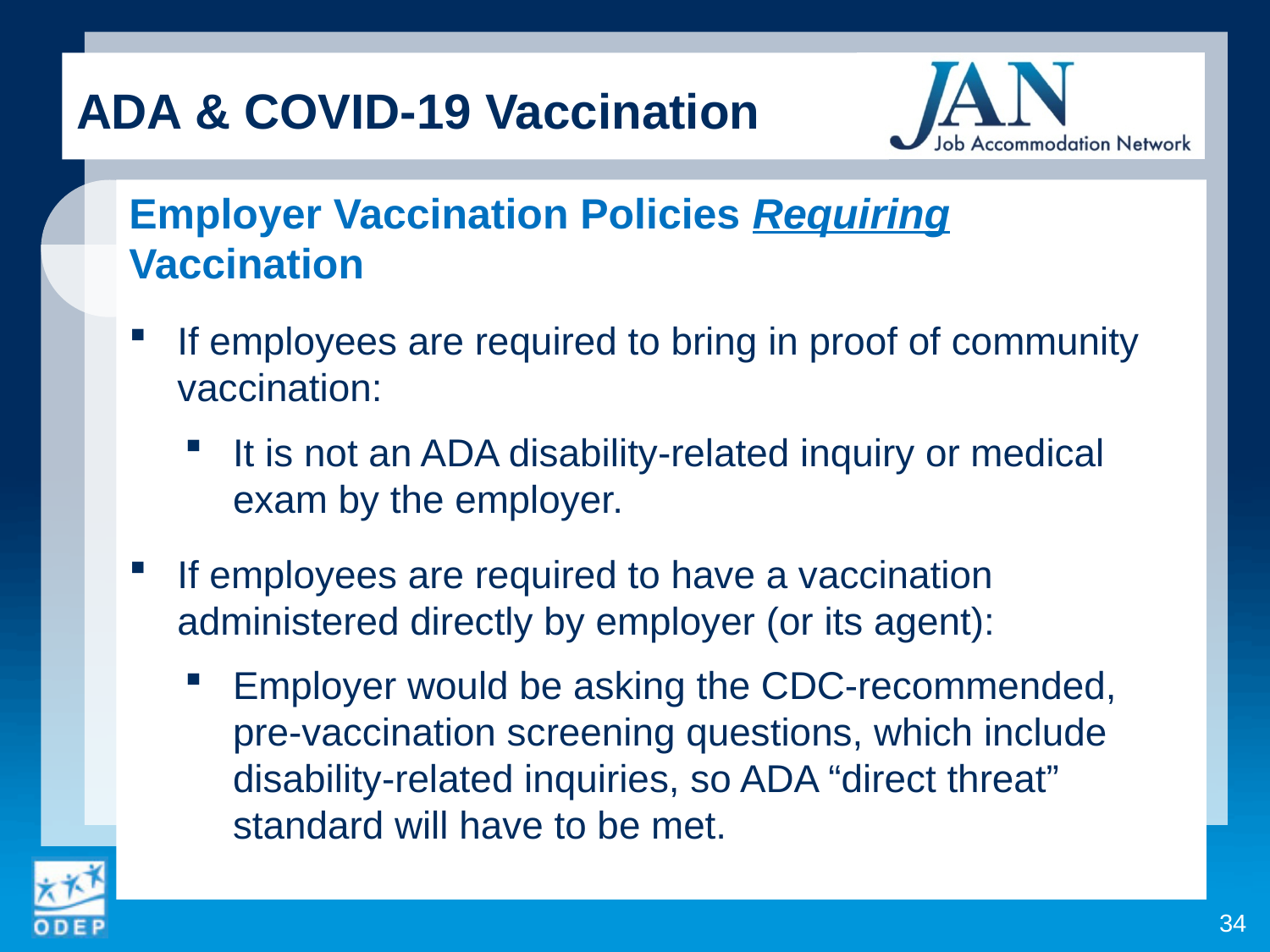

ADA & COVID-19 Vaccination
Employer Vaccination Policies Requiring Vaccination
If employees are required to bring in proof of community vaccination:
It is not an ADA disability-related inquiry or medical exam by the employer.
If employees are required to have a vaccination administered directly by employer (or its agent):
Employer would be asking the CDC-recommended, pre-vaccination screening questions, which include disability-related inquiries, so ADA “direct threat” standard will have to be met.
34